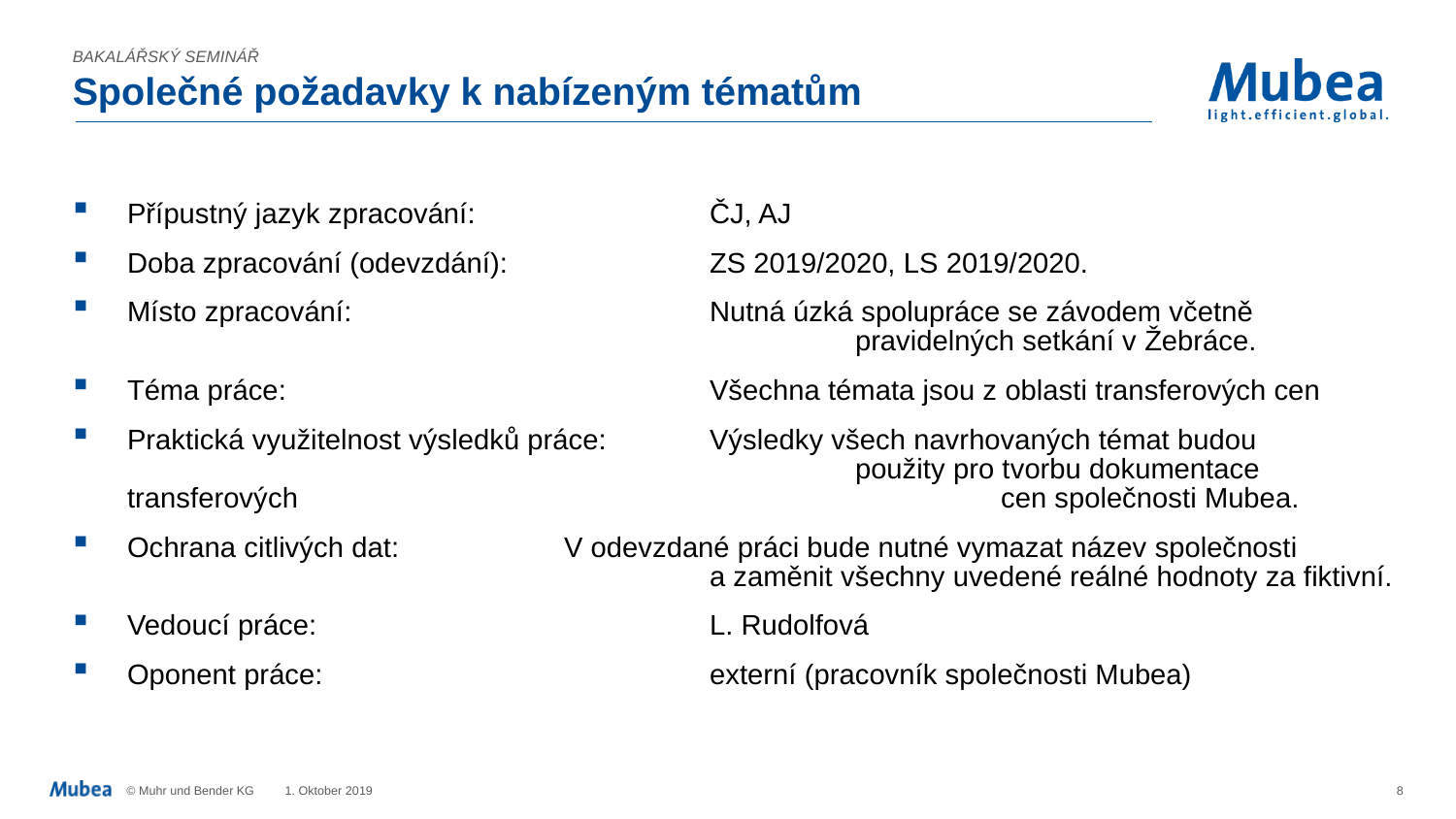

Bakalářský seminář
Společné požadavky k nabízeným tématům
Přípustný jazyk zpracování: 		ČJ, AJ
Doba zpracování (odevzdání):		ZS 2019/2020, LS 2019/2020.
Místo zpracování: 			Nutná úzká spolupráce se závodem včetně 						pravidelných setkání v Žebráce.
Téma práce: 			Všechna témata jsou z oblasti transferových cen
Praktická využitelnost výsledků práce: 	Výsledky všech navrhovaných témat budou 						použity pro tvorbu dokumentace transferových 					cen společnosti Mubea.
Ochrana citlivých dat: 		V odevzdané práci bude nutné vymazat název společnosti 				a zaměnit všechny uvedené reálné hodnoty za fiktivní.
Vedoucí práce: 			L. Rudolfová
Oponent práce: 			externí (pracovník společnosti Mubea)
1. Oktober 2019
8